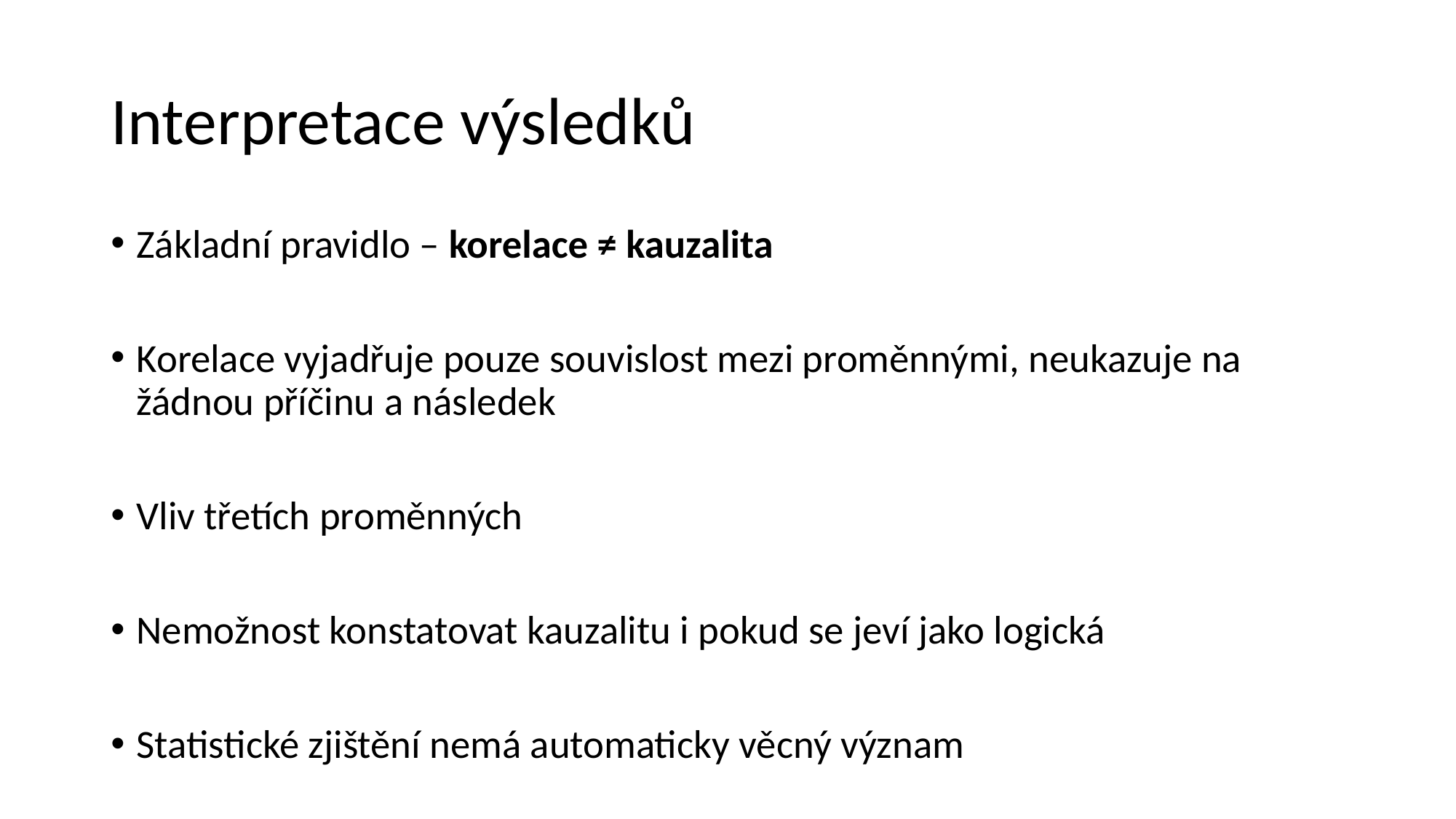

# Interpretace výsledků
Základní pravidlo – korelace ≠ kauzalita

Korelace vyjadřuje pouze souvislost mezi proměnnými, neukazuje na žádnou příčinu a následek

Vliv třetích proměnných

Nemožnost konstatovat kauzalitu i pokud se jeví jako logická

Statistické zjištění nemá automaticky věcný význam